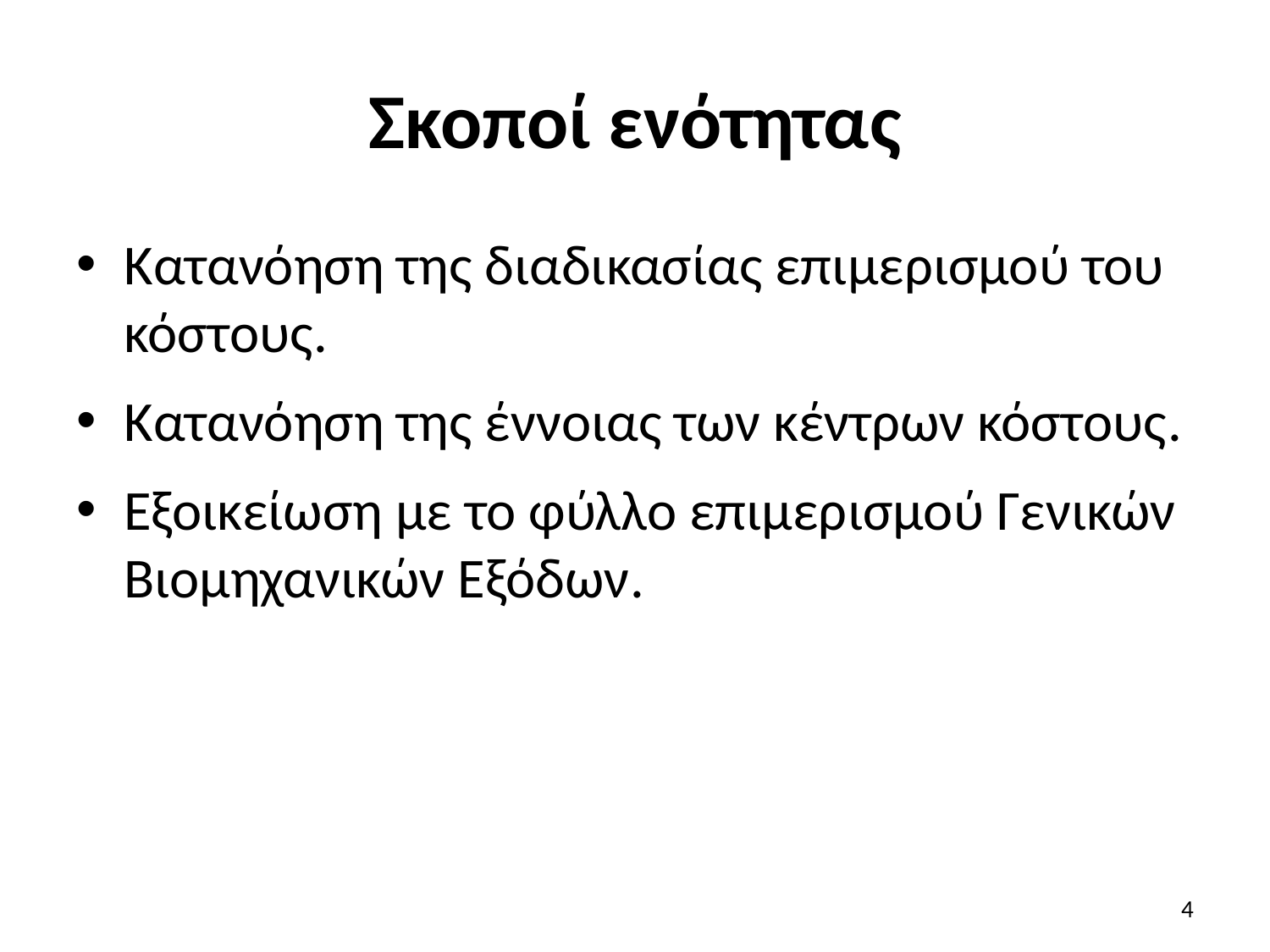

# Σκοποί ενότητας
Κατανόηση της διαδικασίας επιμερισμού του κόστους.
Κατανόηση της έννοιας των κέντρων κόστους.
Εξοικείωση με το φύλλο επιμερισμού Γενικών Βιομηχανικών Εξόδων.

4